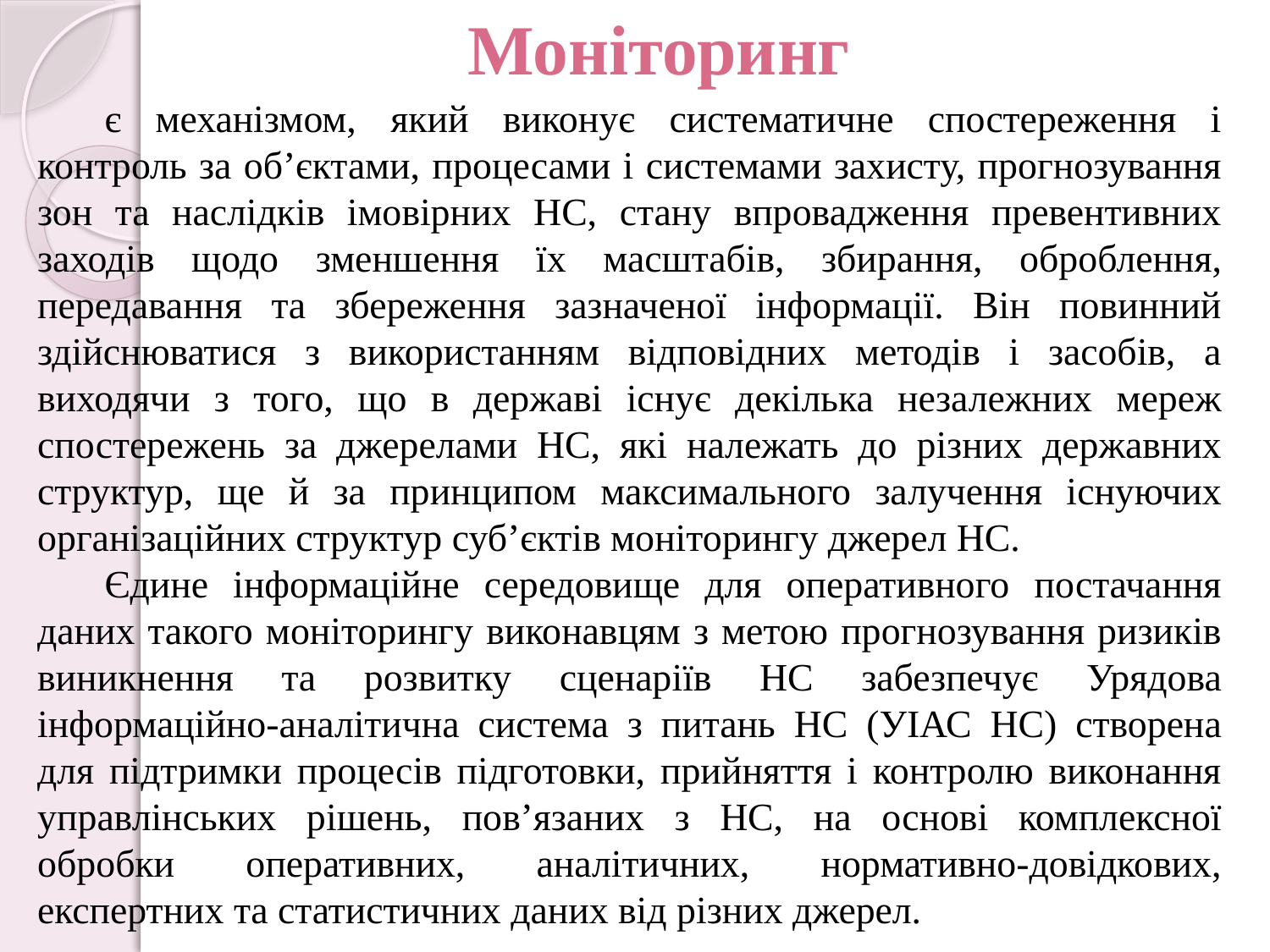

Моніторинг

є механізмом, який виконує систематичне спостереження і контроль за об’єктами, процесами і системами захисту, прогнозування зон та наслідків імовірних НС, стану впровадження превентивних заходів щодо зменшення їх масштабів, збирання, оброблення, передавання та збереження зазначеної інформації. Він повинний здійснюватися з використанням відповідних методів і засобів, а виходячи з того, що в державі існує декілька незалежних мереж спостережень за джерелами НС, які належать до різних державних структур, ще й за принципом максимального залучення існуючих організаційних структур суб’єктів моніторингу джерел НС.
Єдине інформаційне середовище для оперативного постачання даних такого моніторингу виконавцям з метою прогнозування ризиків виникнення та розвитку сценаріїв НС забезпечує Урядова інформаційно-аналітична система з питань НС (УІАС НС) створена для підтримки процесів підготовки, прийняття і контролю виконання управлінських рішень, пов’язаних з НС, на основі комплексної обробки оперативних, аналітичних, нормативно-довідкових, експертних та статистичних даних від різних джерел.